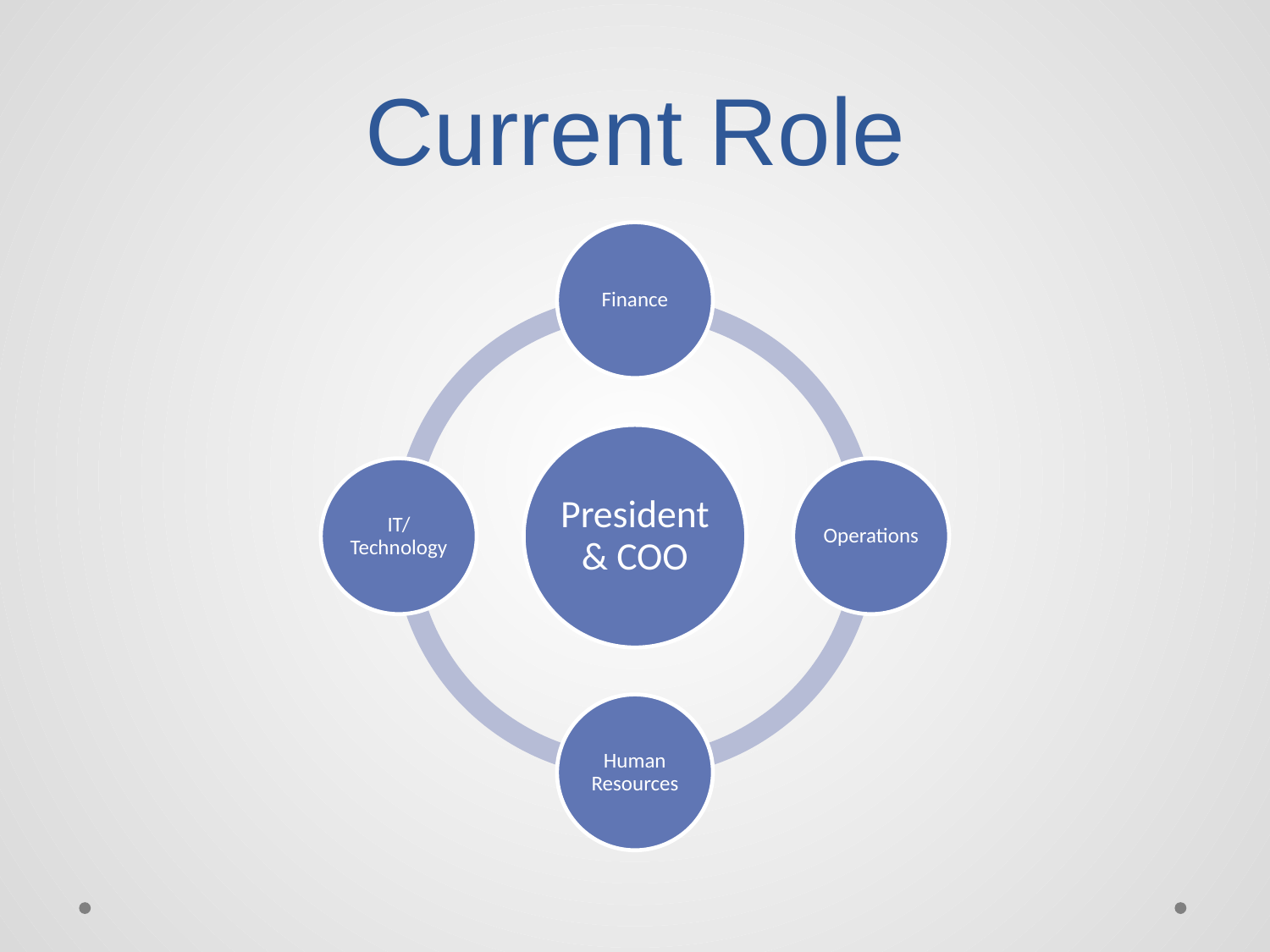

# Current Role
President & COO
Finance
Operations
Human Resources
IT/Technology